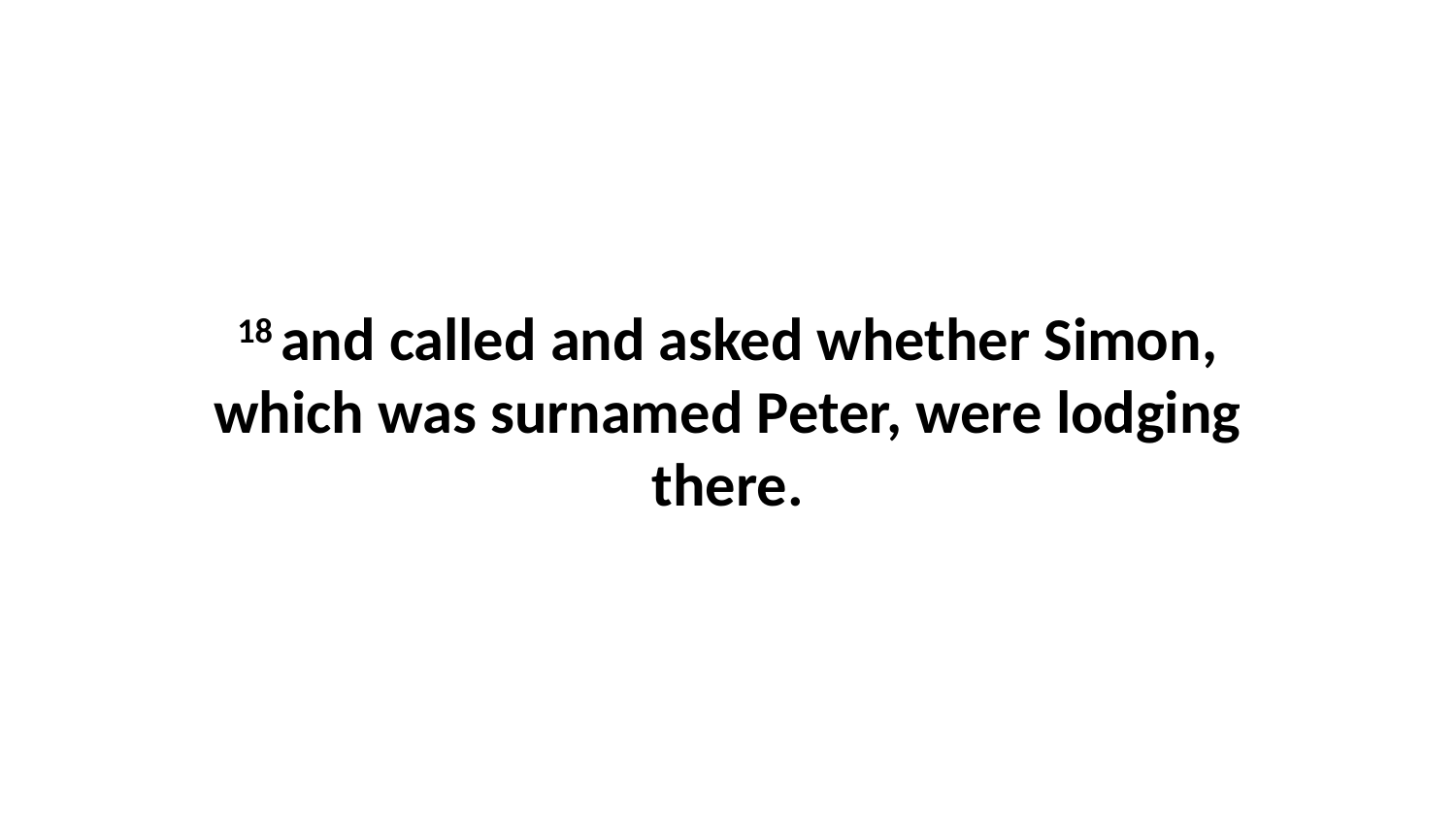

18 and called and asked whether Simon, which was surnamed Peter, were lodging there.